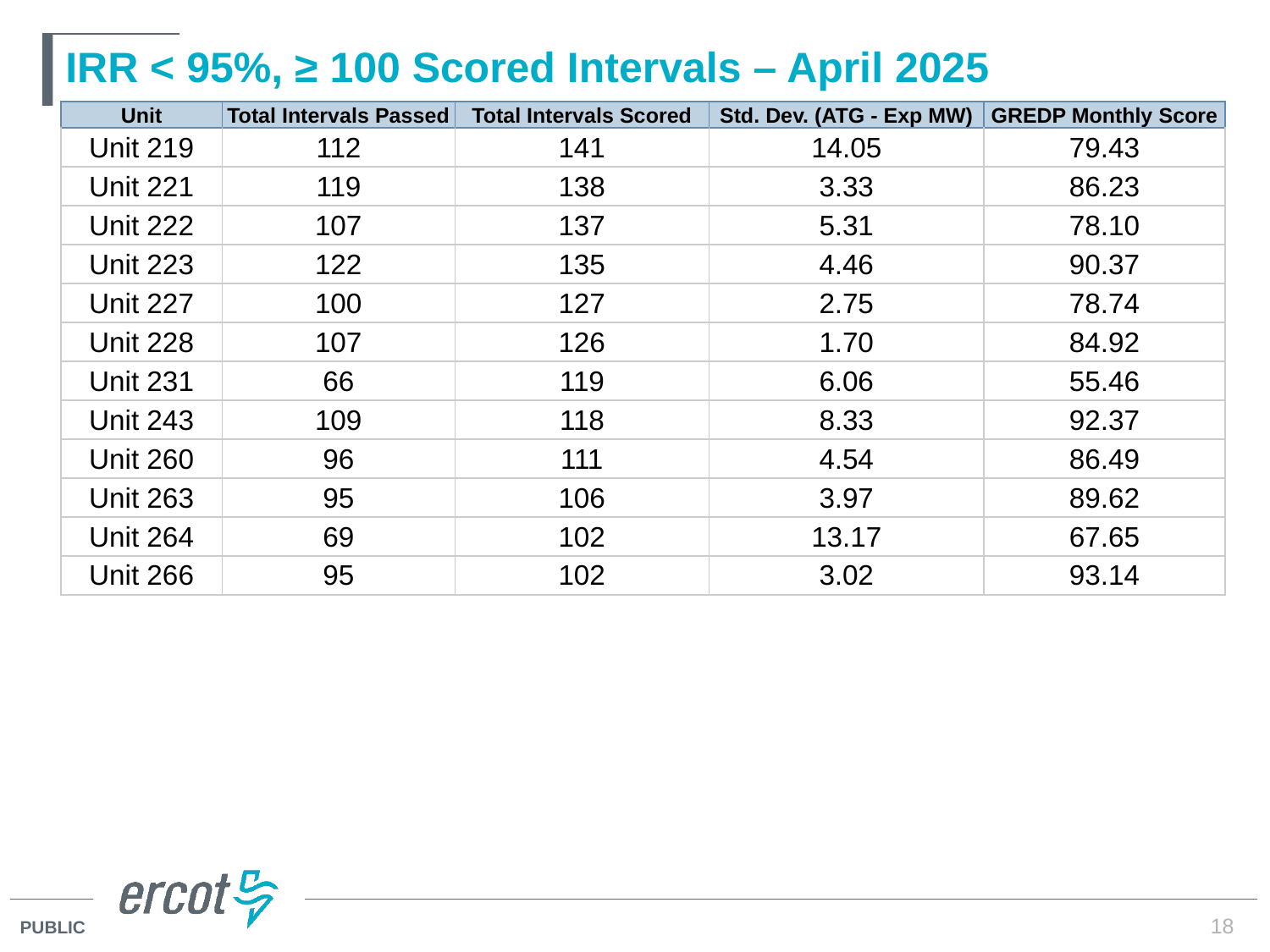

# IRR < 95%, ≥ 100 Scored Intervals – April 2025
| Unit | Total Intervals Passed | Total Intervals Scored | Std. Dev. (ATG - Exp MW) | GREDP Monthly Score |
| --- | --- | --- | --- | --- |
| Unit 219 | 112 | 141 | 14.05 | 79.43 |
| Unit 221 | 119 | 138 | 3.33 | 86.23 |
| Unit 222 | 107 | 137 | 5.31 | 78.10 |
| Unit 223 | 122 | 135 | 4.46 | 90.37 |
| Unit 227 | 100 | 127 | 2.75 | 78.74 |
| Unit 228 | 107 | 126 | 1.70 | 84.92 |
| Unit 231 | 66 | 119 | 6.06 | 55.46 |
| Unit 243 | 109 | 118 | 8.33 | 92.37 |
| Unit 260 | 96 | 111 | 4.54 | 86.49 |
| Unit 263 | 95 | 106 | 3.97 | 89.62 |
| Unit 264 | 69 | 102 | 13.17 | 67.65 |
| Unit 266 | 95 | 102 | 3.02 | 93.14 |
18